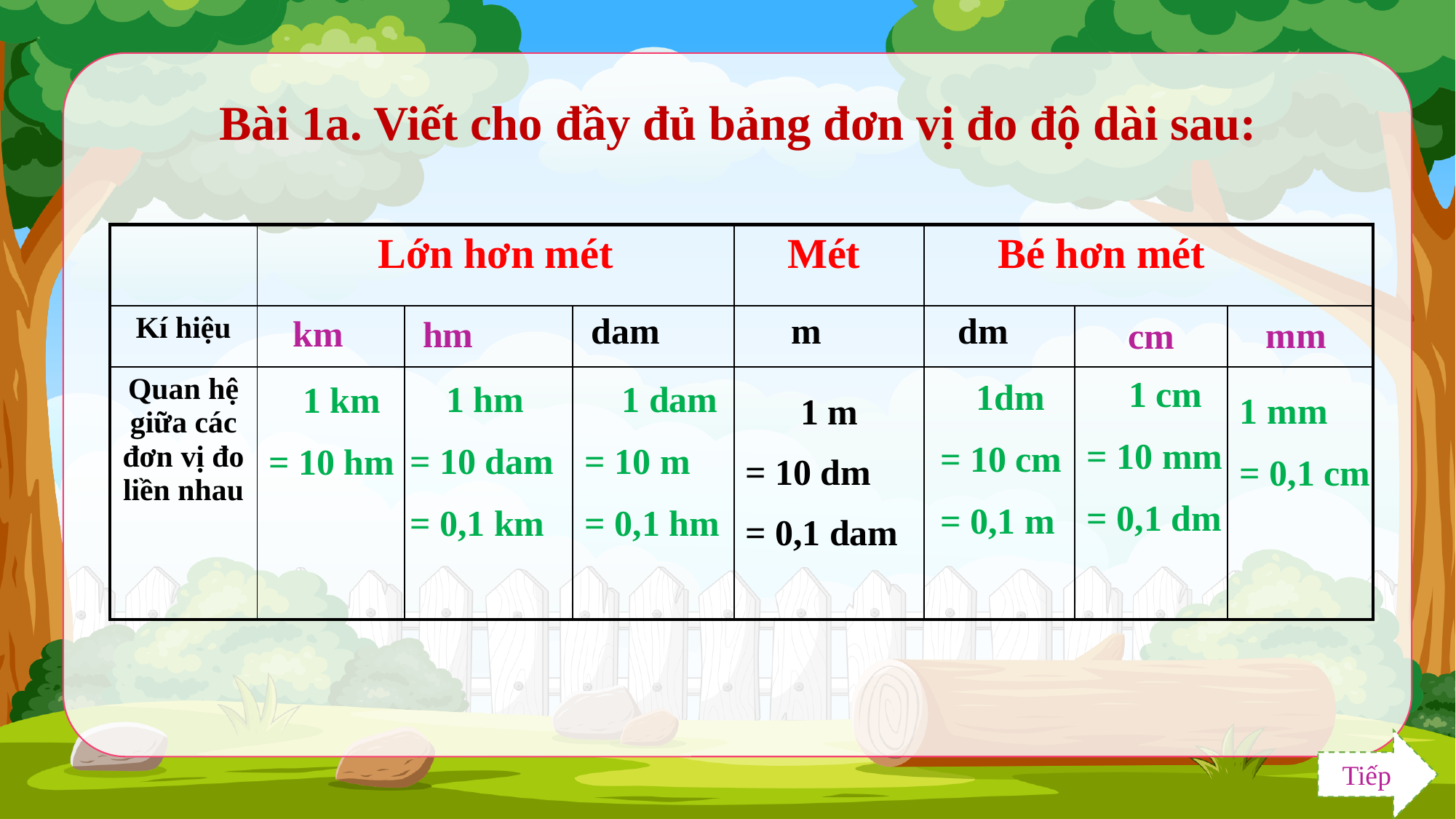

Bài 1a. Viết cho đầy đủ bảng đơn vị đo độ dài sau:
|  | Lớn hơn mét |  |  | Mét | Bé hơn mét |  |  |
| --- | --- | --- | --- | --- | --- | --- | --- |
| Kí hiệu |  |  | dam | m | dm |  |  |
| Quan hệ giữa các đơn vị đo liền nhau |  |  |  | 1 m = 10 dm = 0,1 dam |  |  |  |
km
hm
mm
cm

1 cm
= 10 mm
= 0,1 dm
1dm
= 10 cm
= 0,1 m
1 hm
= 10 dam
= 0,1 km
1 dam
= 10 m
= 0,1 hm
1 km
= 10 hm
1 mm
= 0,1 cm
Tiếp